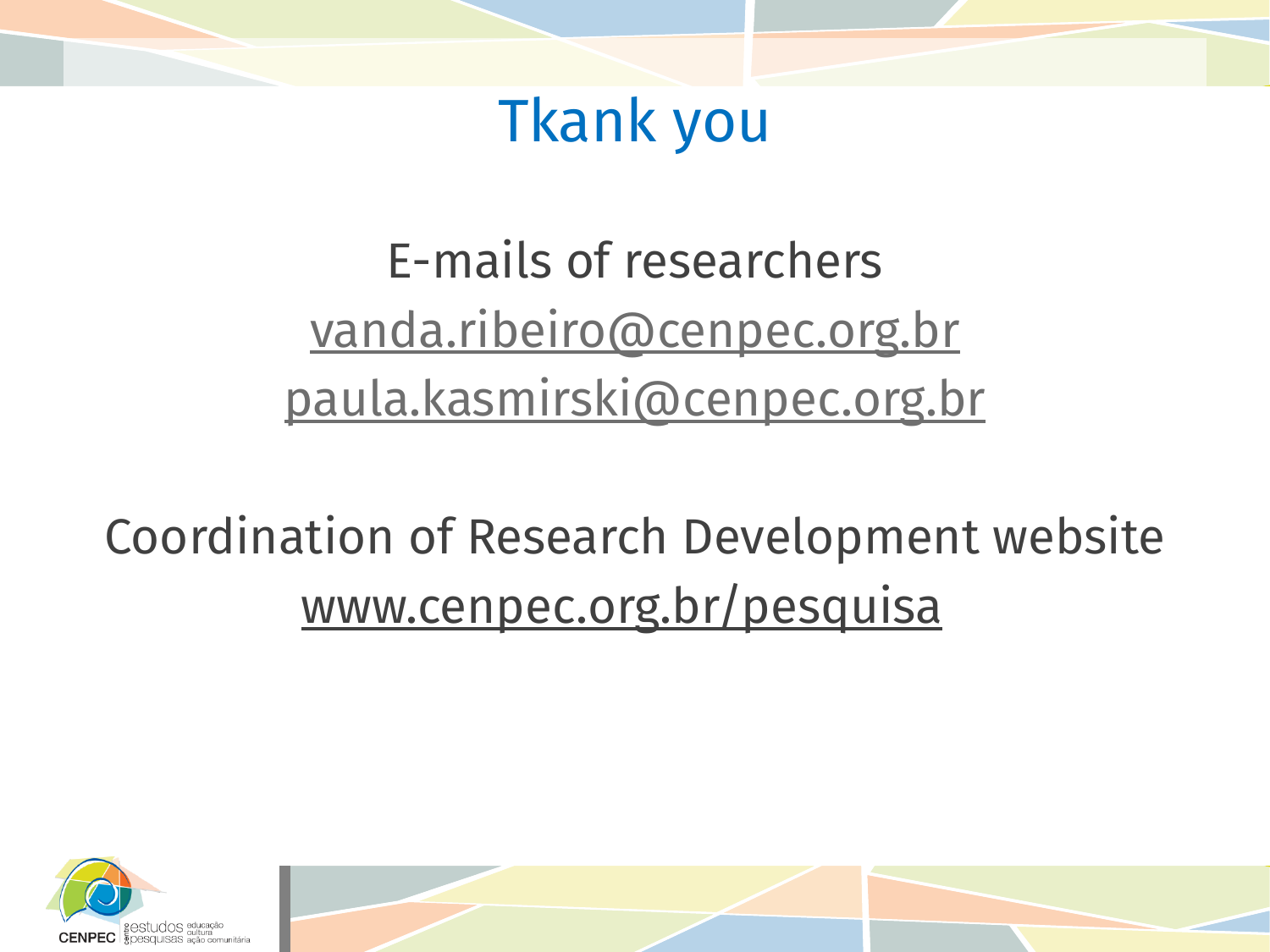

# Tkank you
E-mails of researchers
vanda.ribeiro@cenpec.org.br
paula.kasmirski@cenpec.org.br

Coordination of Research Development website
www.cenpec.org.br/pesquisa

21